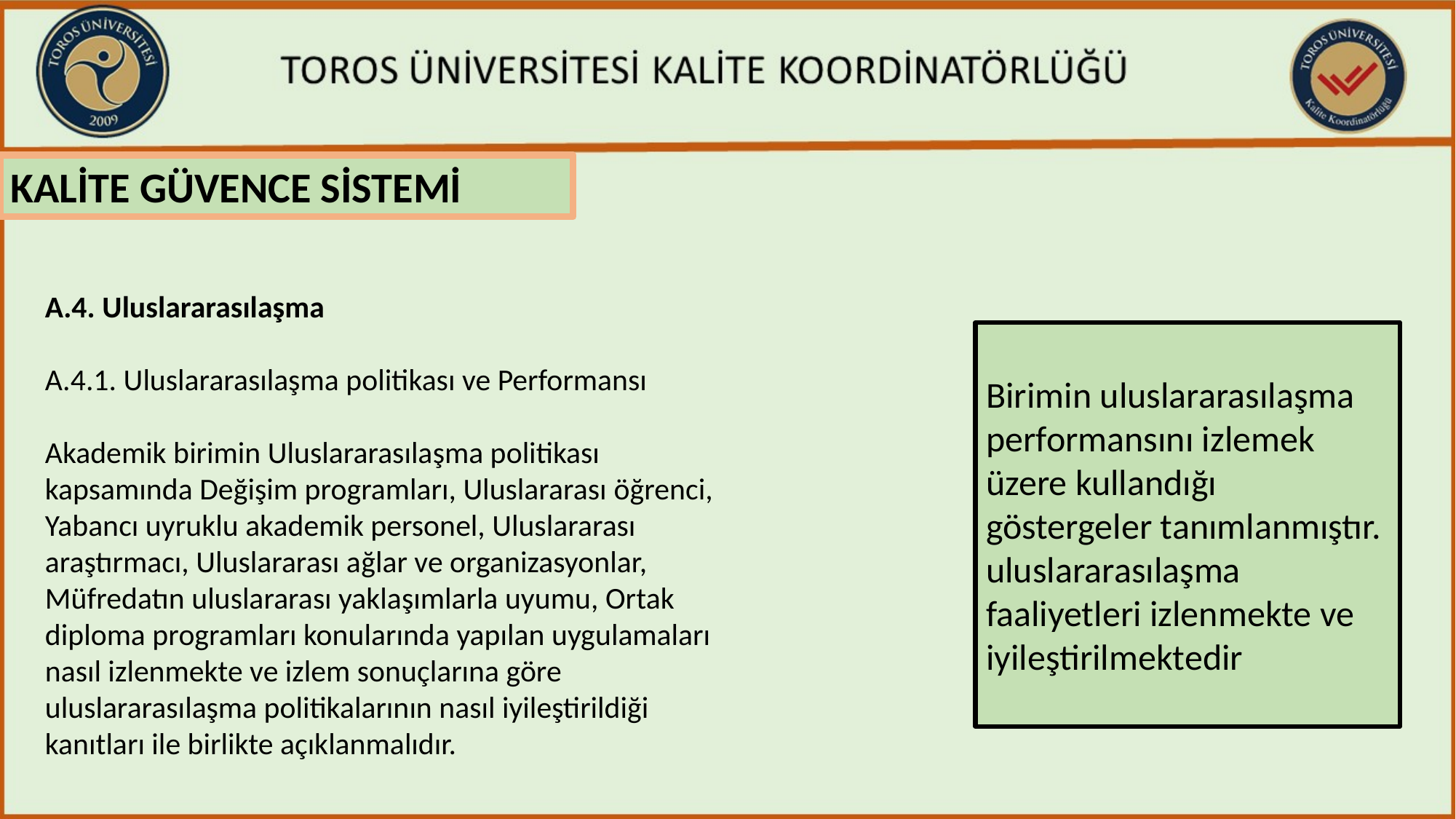

KALİTE GÜVENCE SİSTEMİ

A.4. Uluslararasılaşma

A.4.1. Uluslararasılaşma politikası ve Performansı

Akademik birimin Uluslararasılaşma politikası kapsamında Değişim programları, Uluslararası öğrenci, Yabancı uyruklu akademik personel, Uluslararası araştırmacı, Uluslararası ağlar ve organizasyonlar, Müfredatın uluslararası yaklaşımlarla uyumu, Ortak diploma programları konularında yapılan uygulamaları  nasıl izlenmekte ve izlem sonuçlarına göre uluslararasılaşma politikalarının nasıl iyileştirildiği kanıtları ile birlikte açıklanmalıdır.

Birimin uluslararasılaşma performansını izlemek üzere kullandığı göstergeler tanımlanmıştır. uluslararasılaşma faaliyetleri izlenmekte ve iyileştirilmektedir